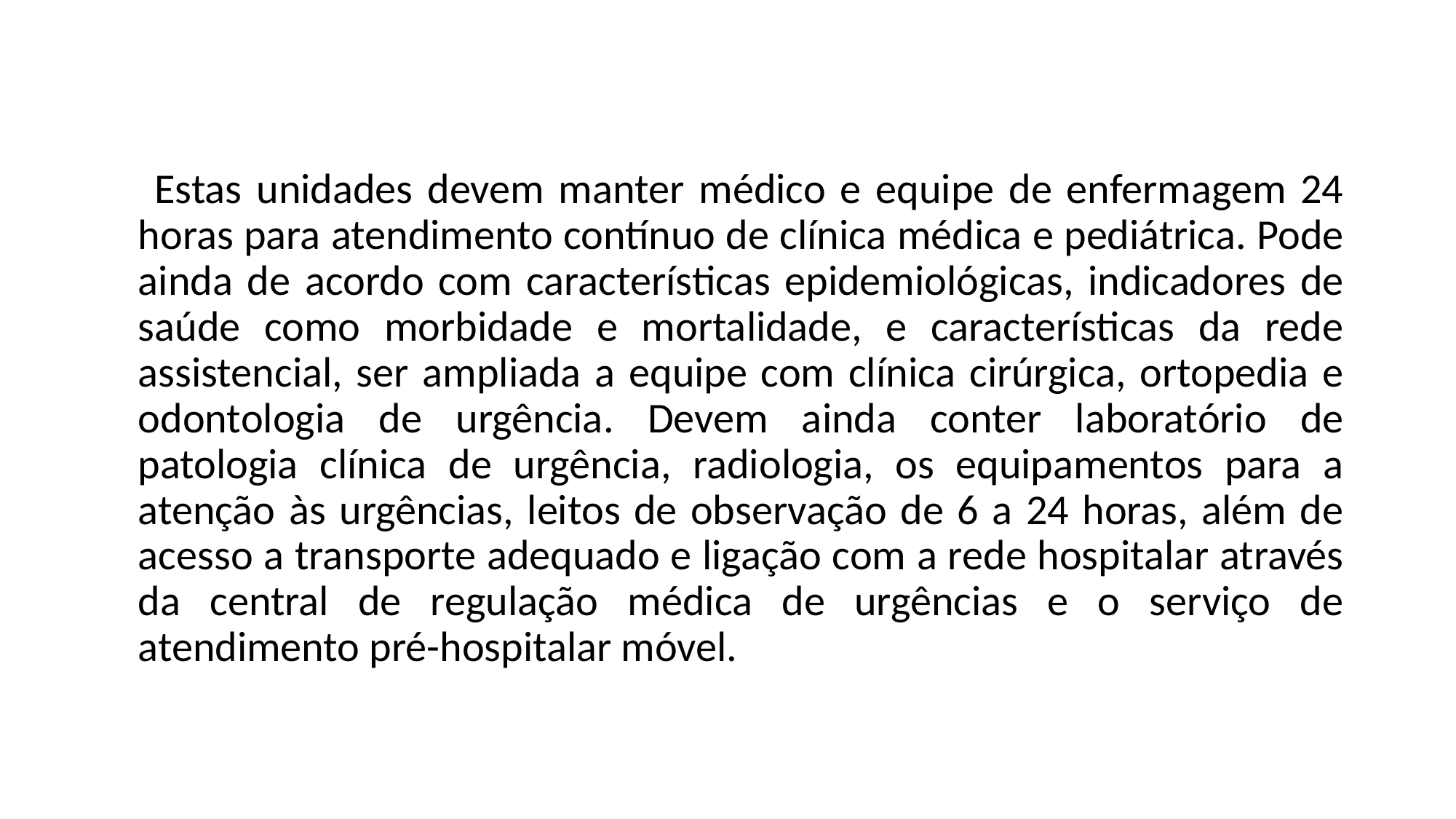

Estas unidades devem manter médico e equipe de enfermagem 24 horas para atendimento contínuo de clínica médica e pediátrica. Pode ainda de acordo com características epidemiológicas, indicadores de saúde como morbidade e mortalidade, e características da rede assistencial, ser ampliada a equipe com clínica cirúrgica, ortopedia e odontologia de urgência. Devem ainda conter laboratório de patologia clínica de urgência, radiologia, os equipamentos para a atenção às urgências, leitos de observação de 6 a 24 horas, além de acesso a transporte adequado e ligação com a rede hospitalar através da central de regulação médica de urgências e o serviço de atendimento pré-hospitalar móvel.